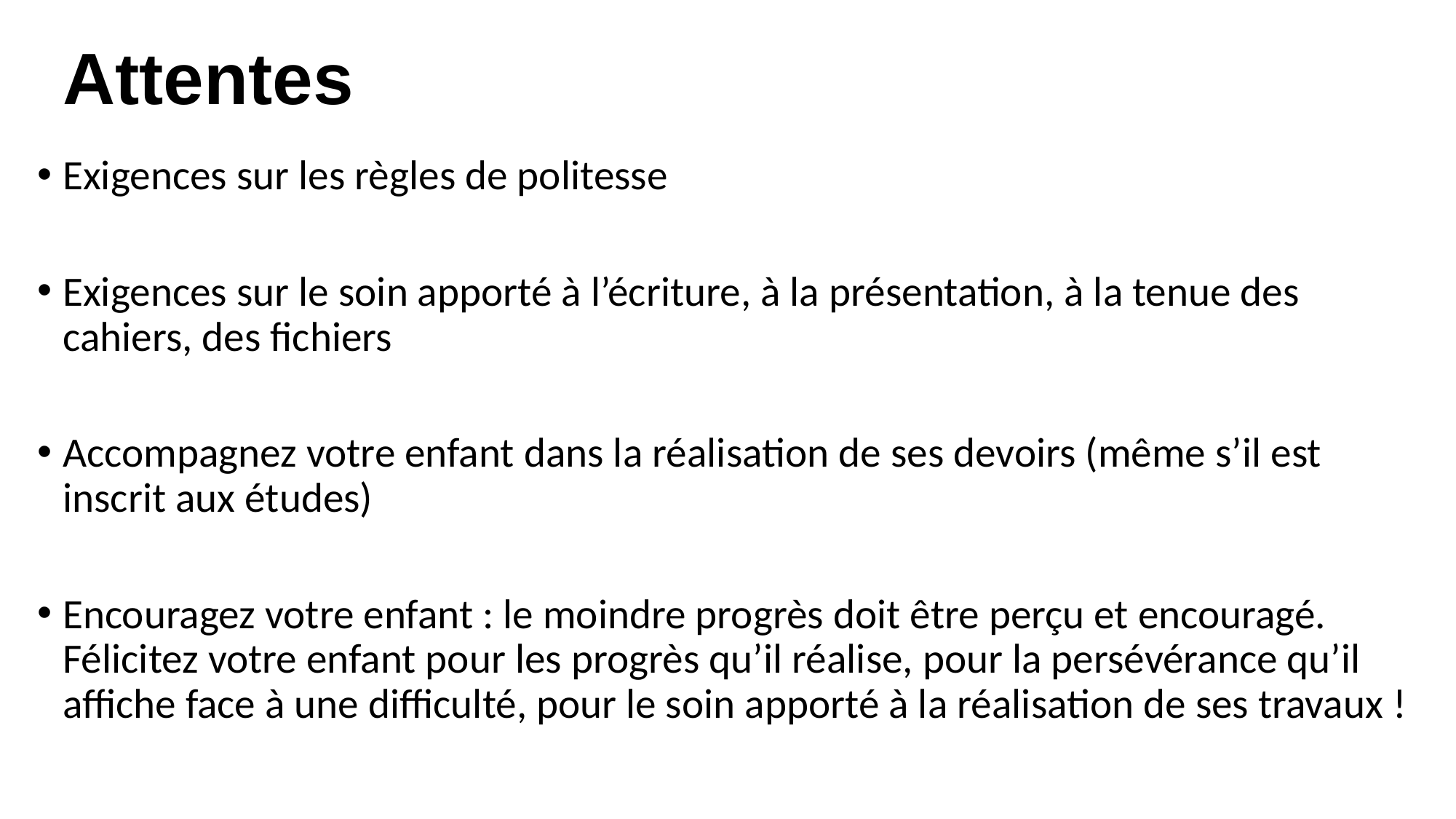

# Attentes
Exigences sur les règles de politesse

Exigences sur le soin apporté à l’écriture, à la présentation, à la tenue des cahiers, des fichiers

Accompagnez votre enfant dans la réalisation de ses devoirs (même s’il est inscrit aux études)

Encouragez votre enfant : le moindre progrès doit être perçu et encouragé. Félicitez votre enfant pour les progrès qu’il réalise, pour la persévérance qu’il affiche face à une difficulté, pour le soin apporté à la réalisation de ses travaux !